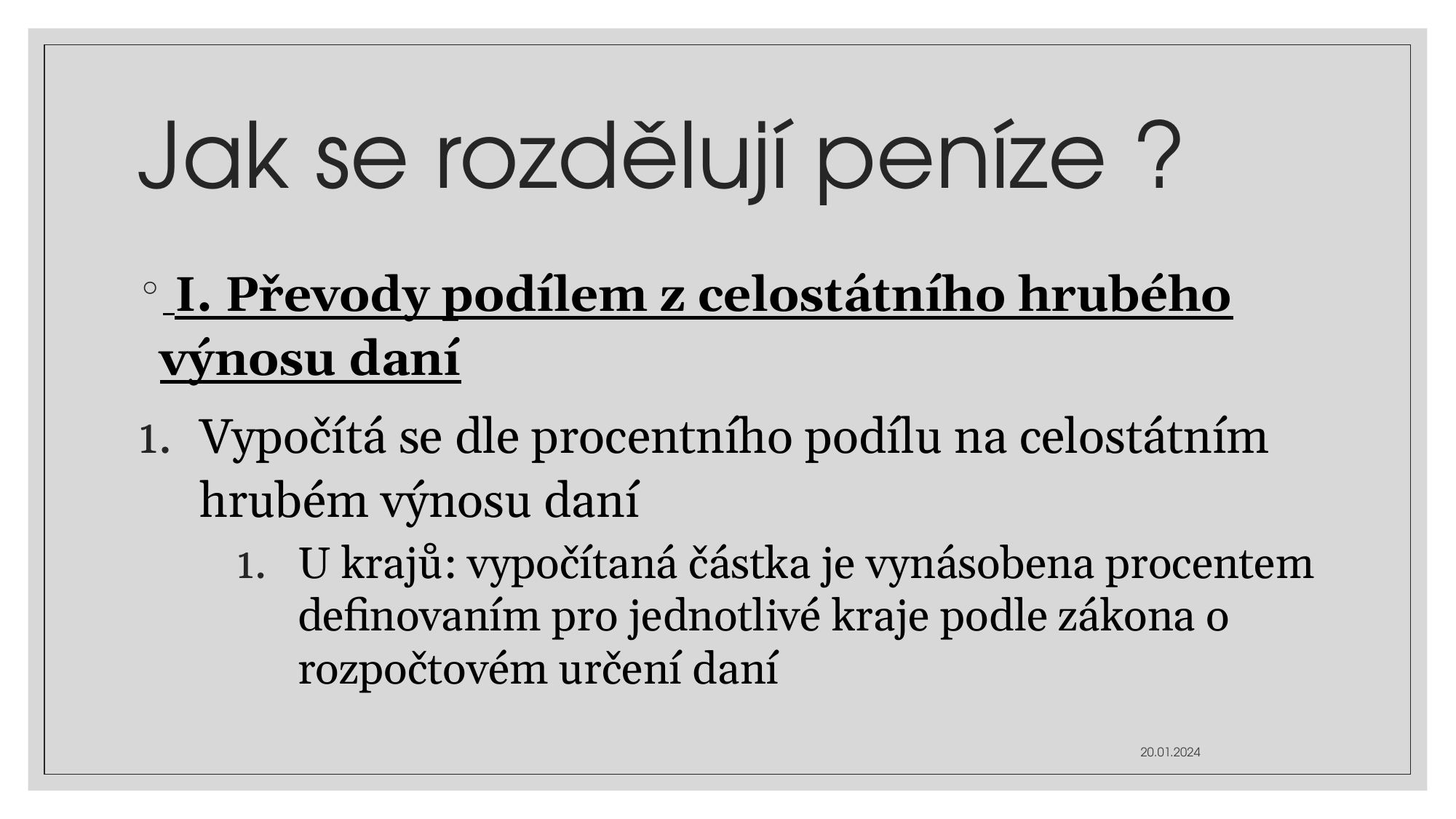

# Jak se rozdělují peníze ?
 I. Převody podílem z celostátního hrubého výnosu daní
Vypočítá se dle procentního podílu na celostátním hrubém výnosu daní
U krajů: vypočítaná částka je vynásobena procentem definovaním pro jednotlivé kraje podle zákona o rozpočtovém určení daní
20.01.2024